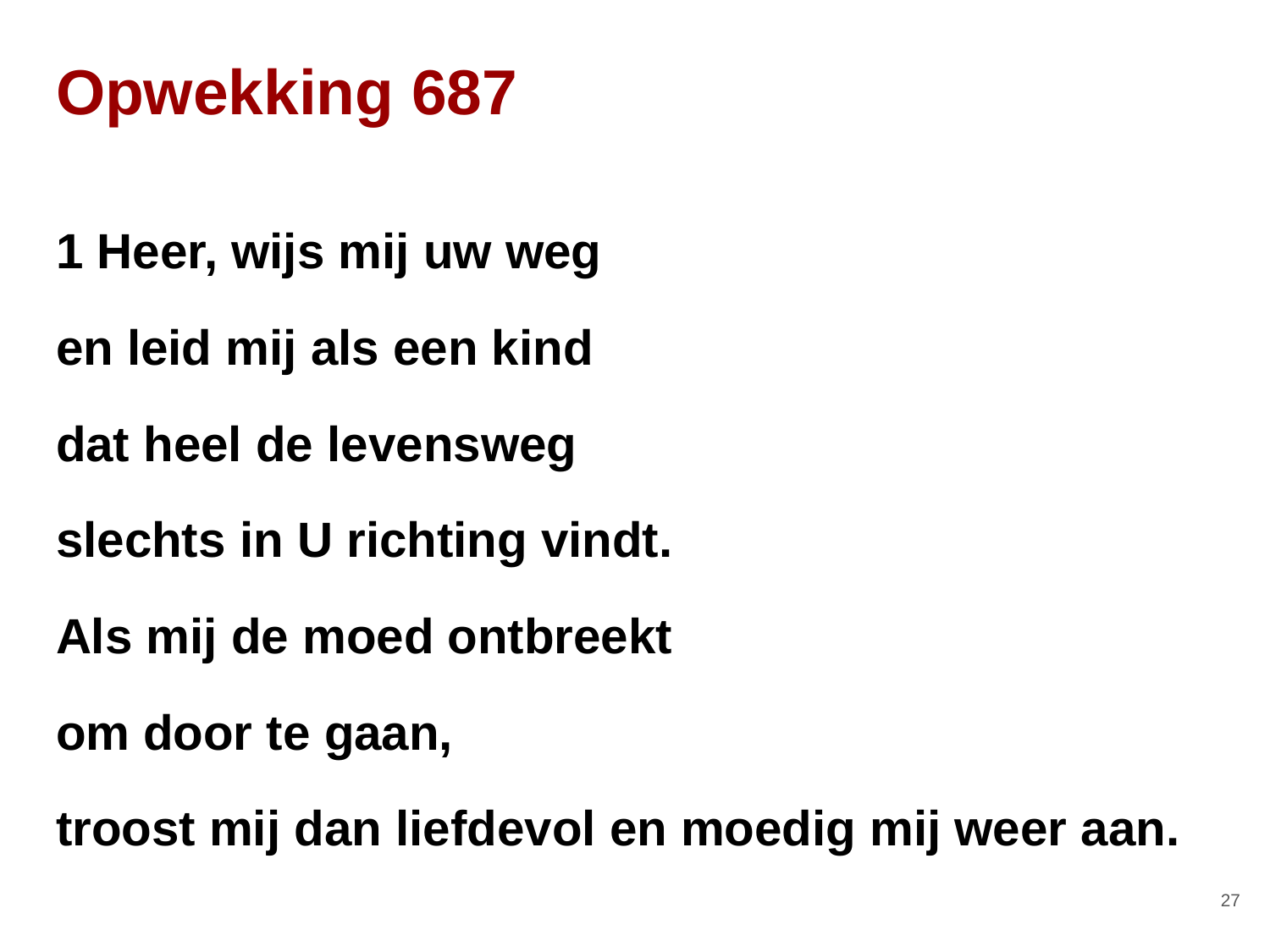

# Opwekking 687
1 Heer, wijs mij uw weg
en leid mij als een kind
dat heel de levensweg
slechts in U richting vindt.
Als mij de moed ontbreekt
om door te gaan,
troost mij dan liefdevol en moedig mij weer aan.

27